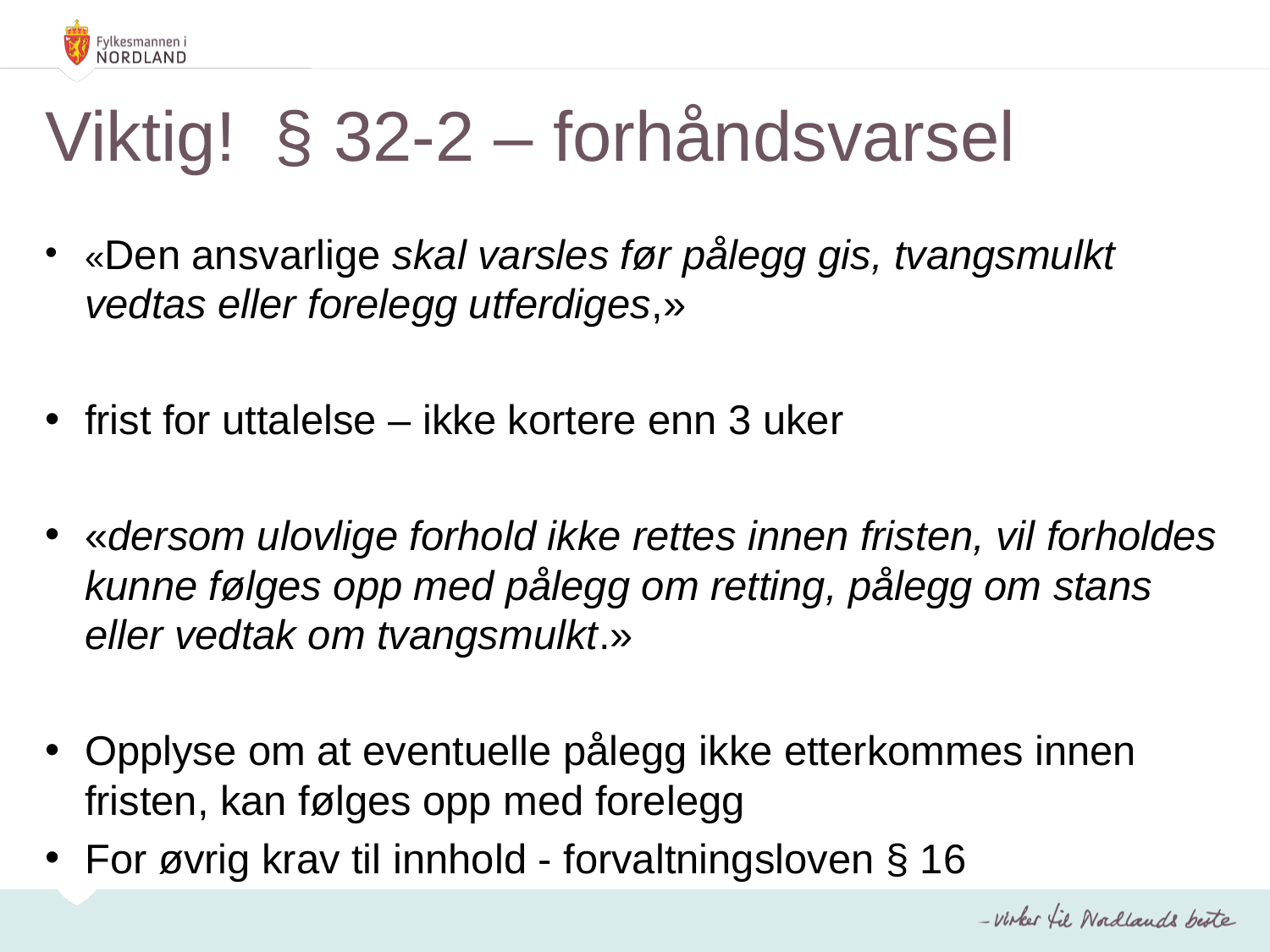

# Viktig!  § 32-2 – forhåndsvarsel

«Den ansvarlige skal varsles før pålegg gis, tvangsmulkt vedtas eller forelegg utferdiges,»

frist for uttalelse – ikke kortere enn 3 uker

«dersom ulovlige forhold ikke rettes innen fristen, vil forholdes kunne følges opp med pålegg om retting, pålegg om stans eller vedtak om tvangsmulkt.»

Opplyse om at eventuelle pålegg ikke etterkommes innen fristen, kan følges opp med forelegg
For øvrig krav til innhold - forvaltningsloven § 16